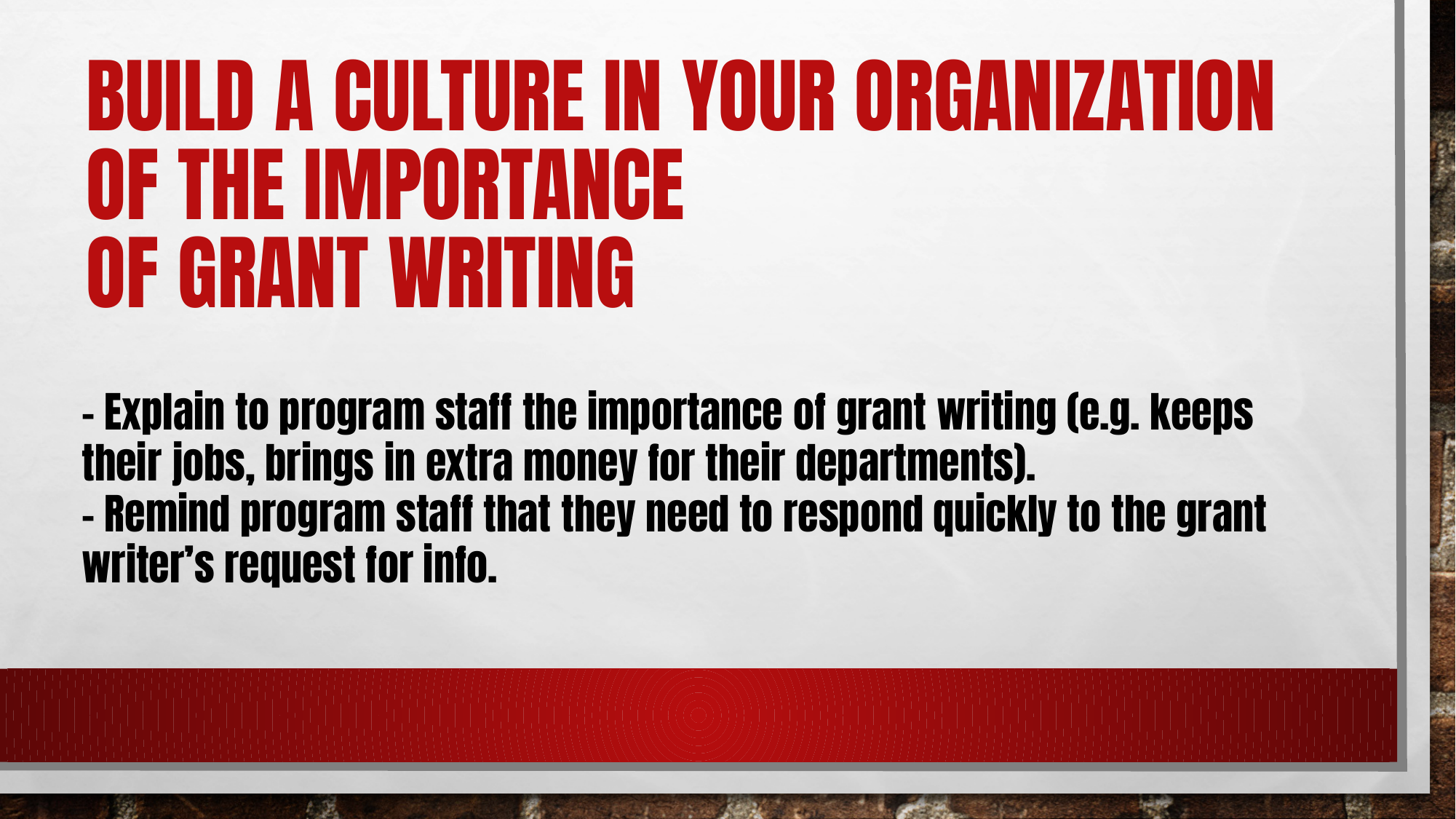

# Build a culture in your organization of the importance of grant writing
- Explain to program staff the importance of grant writing (e.g. keeps their jobs, brings in extra money for their departments).
- Remind program staff that they need to respond quickly to the grant writer’s request for info.